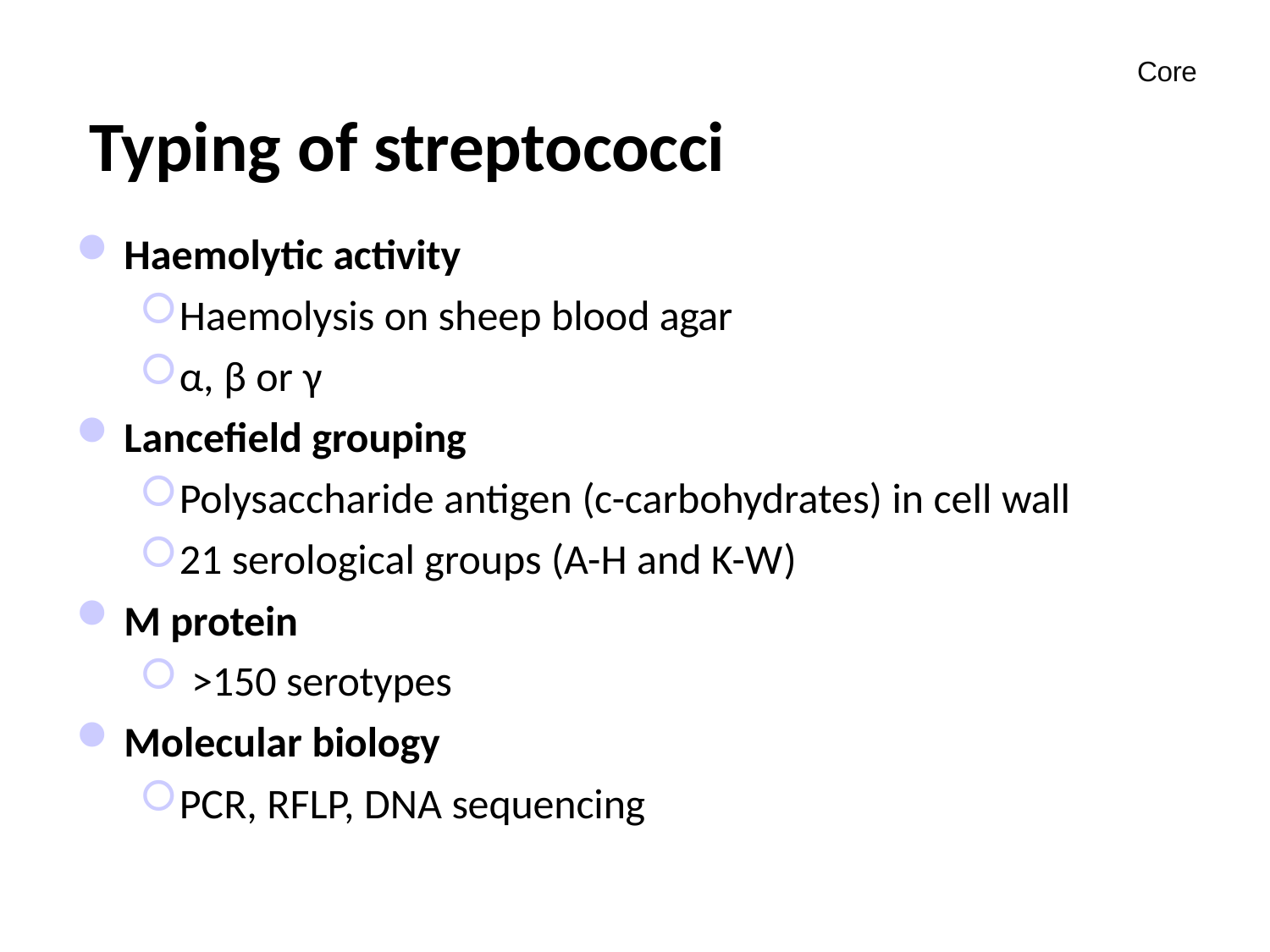

Core
# Typing of streptococci
Haemolytic activity
Haemolysis on sheep blood agar
α, β or γ
Lancefield grouping
Polysaccharide antigen (c-carbohydrates) in cell wall
21 serological groups (A-H and K-W)
M protein
>150 serotypes
Molecular biology
PCR, RFLP, DNA sequencing